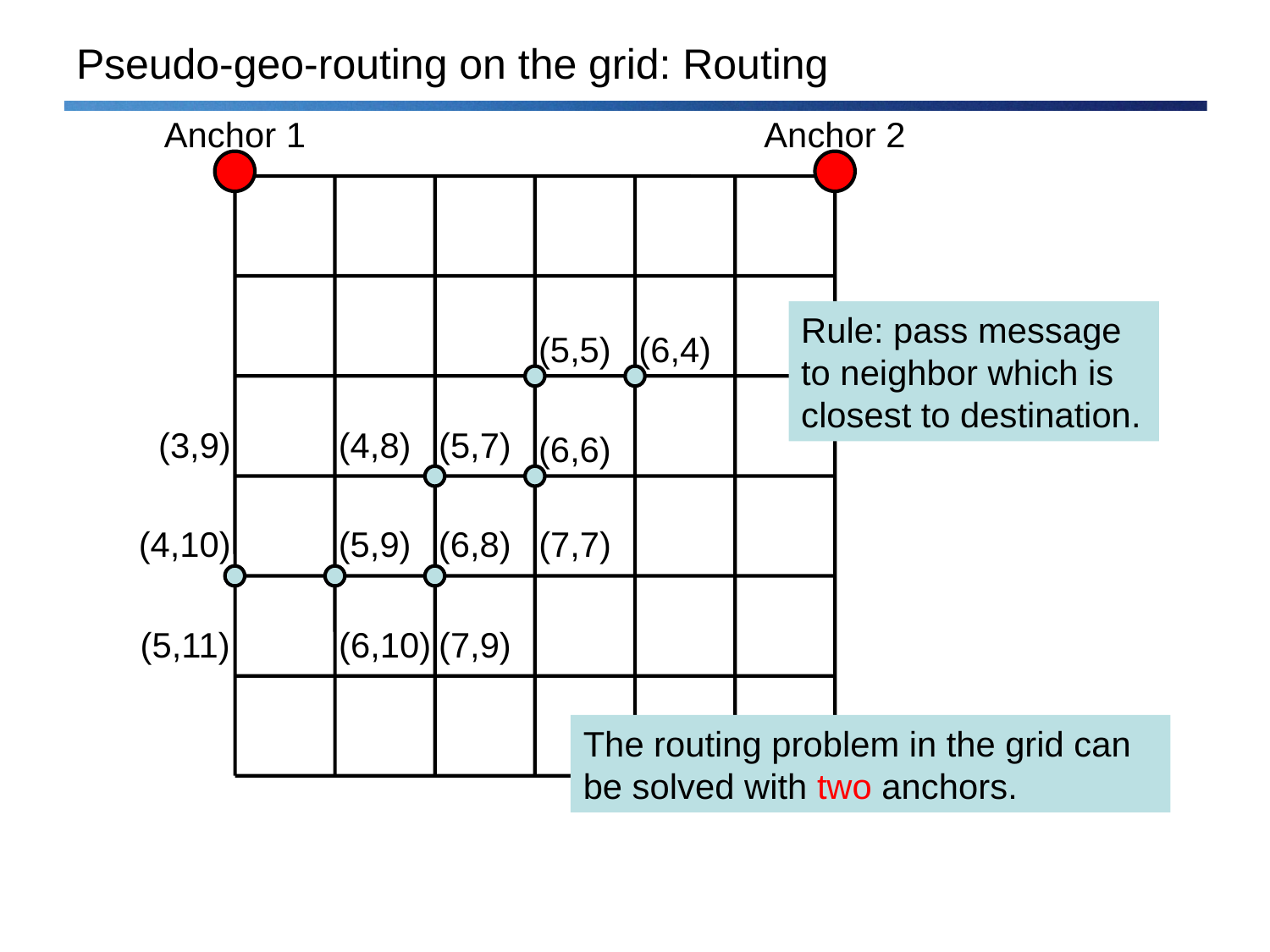

# Pseudo-geo-routing on the grid: Routing
Anchor 1
Anchor 2

Rule: pass message to neighbor which is closest to destination.
(5,5)
(6,4)

(3,9)
(4,8)
(5,7)
(6,6)

(4,10)
(5,9)
(6,8)
(7,7)

(5,11)
(6,10)
(7,9)
The routing problem in the grid can be solved with two anchors.